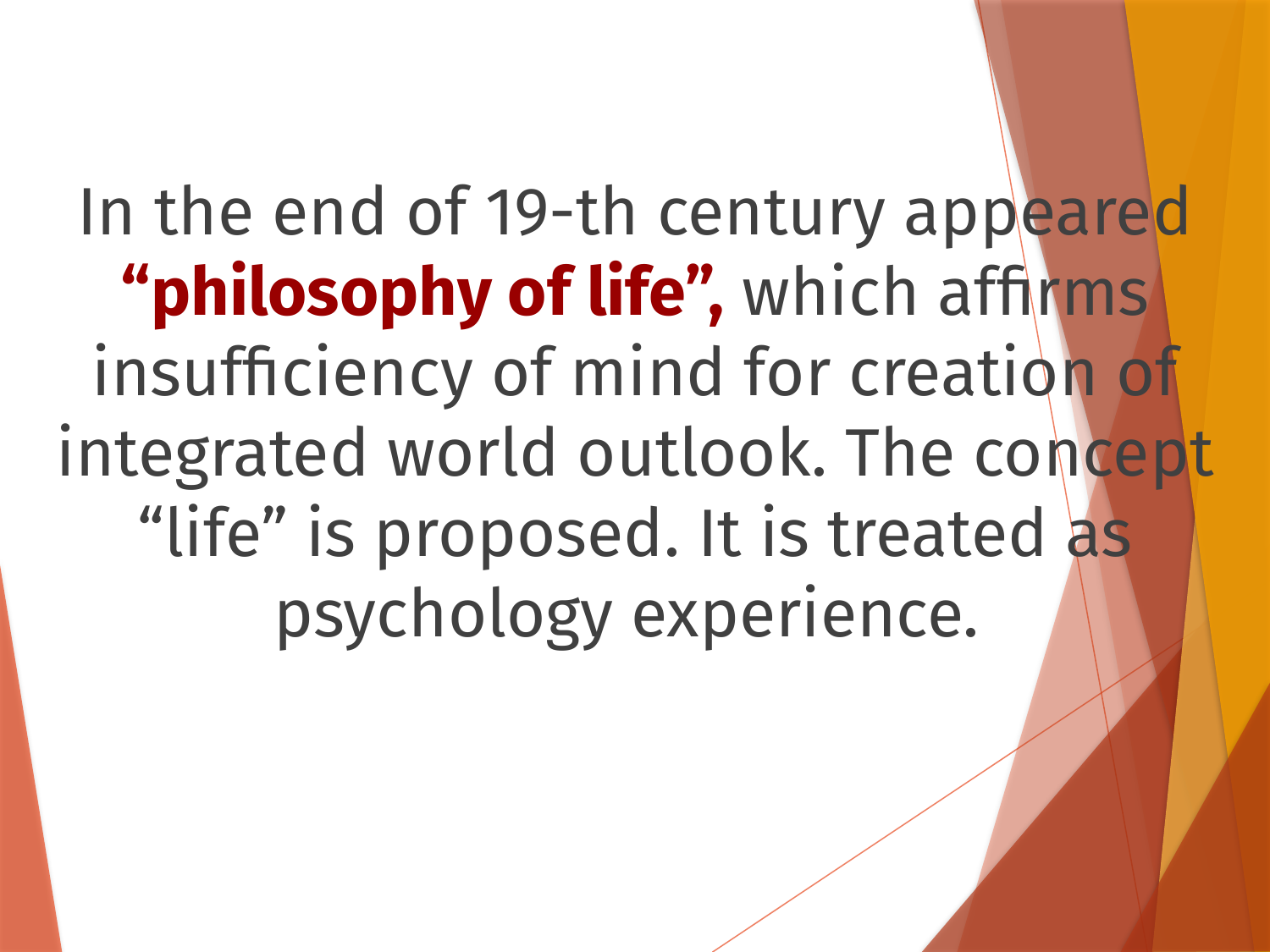

In the end of 19-th century appeared “philosophy of life”, which affirms insufficiency of mind for creation of integrated world outlook. The concept “life” is proposed. It is treated as psychology experience.